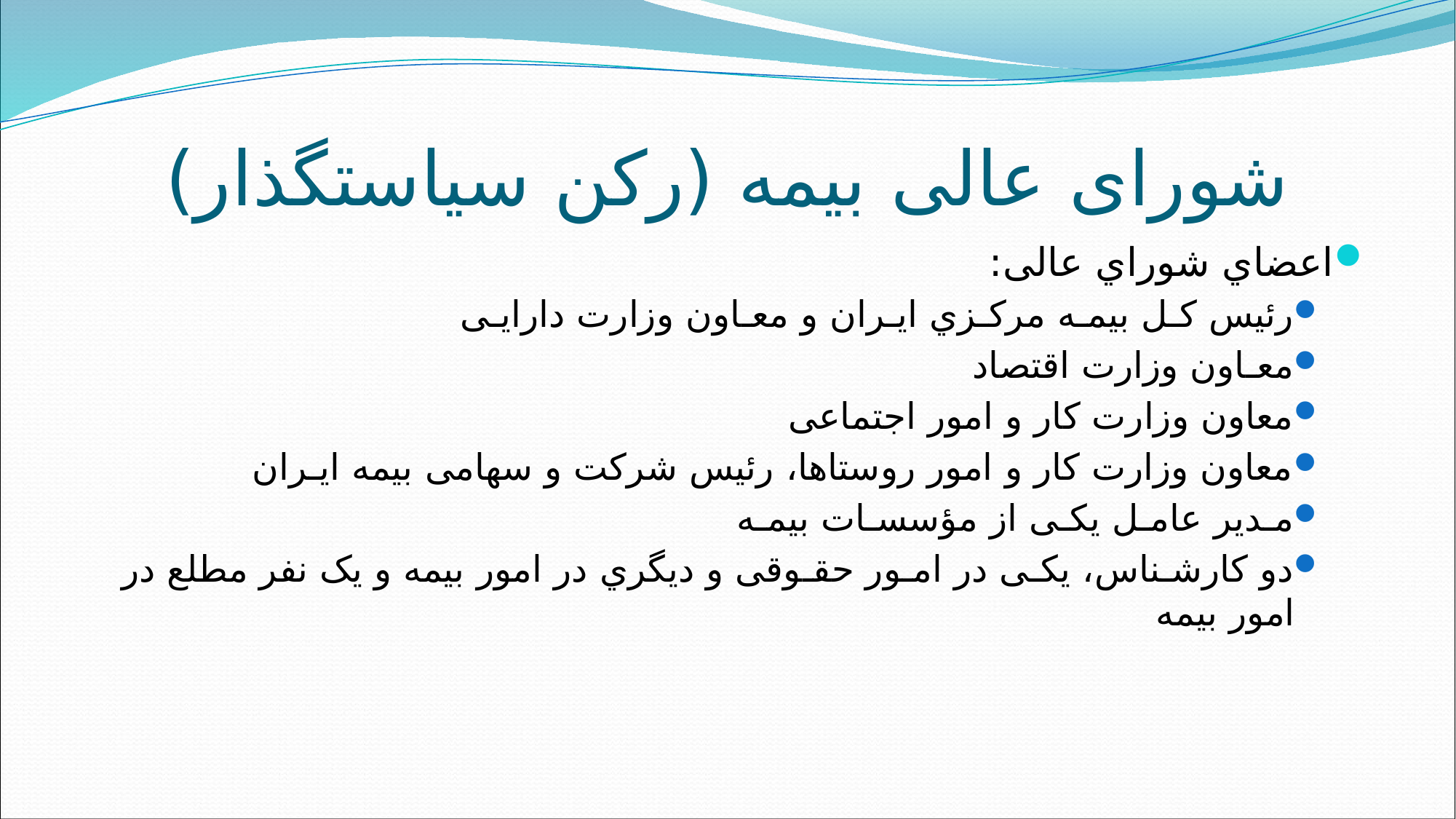

# شورای عالی بیمه (رکن سیاستگذار)
اعضاي شوراي عالی:
رئیس کـل بیمـه مرکـزي ایـران و معـاون وزارت دارایـی
معـاون وزارت اقتصاد
معاون وزارت کار و امور اجتماعی
معاون وزارت کار و امور روستاها، رئیس شرکت و سهامی بیمه ایـران
مـدیر عامـل یکـی از مؤسسـات بیمـه
دو کارشـناس، یکـی در امـور حقـوقی و دیگري در امور بیمه و یک نفر مطلع در امور بیمه